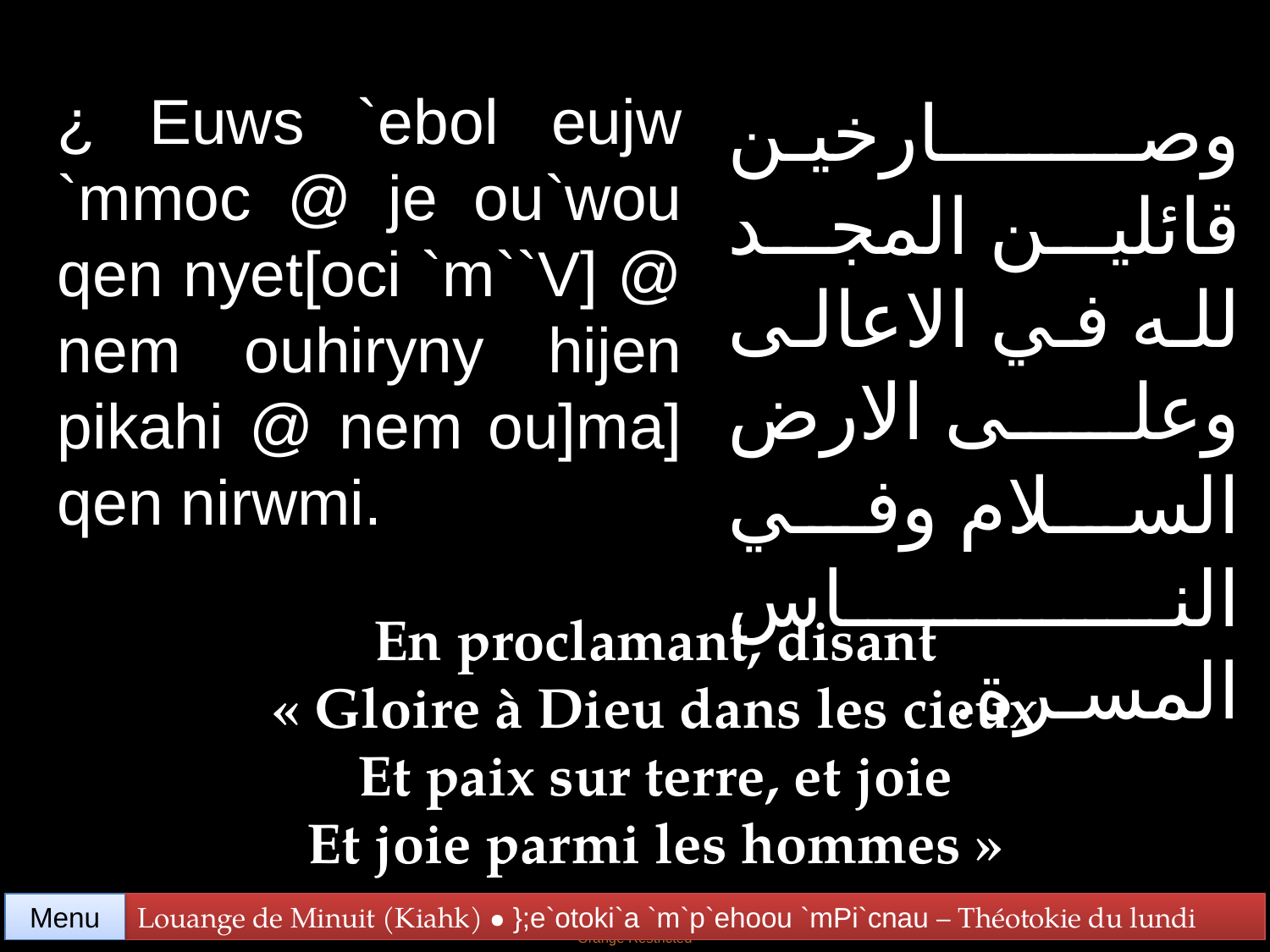

¿ Euws `ebol eujw `mmoc @ je ou`wou qen nyet[oci `m``V] @ nem ouhiryny hijen pikahi @ nem ou]ma] qen nirwmi.
وصارخيـن قائليـن المجـد لله في الاعالى وعلى الارض السلام وفي النـاس المسـرة.
En proclamant, disant
« Gloire à Dieu dans les cieux
Et paix sur terre, et joie
Et joie parmi les hommes »
Menu
Louange de Minuit (Kiahk) • };e`otoki`a `m`p`ehoou `mPi`cnau – Théotokie du lundi